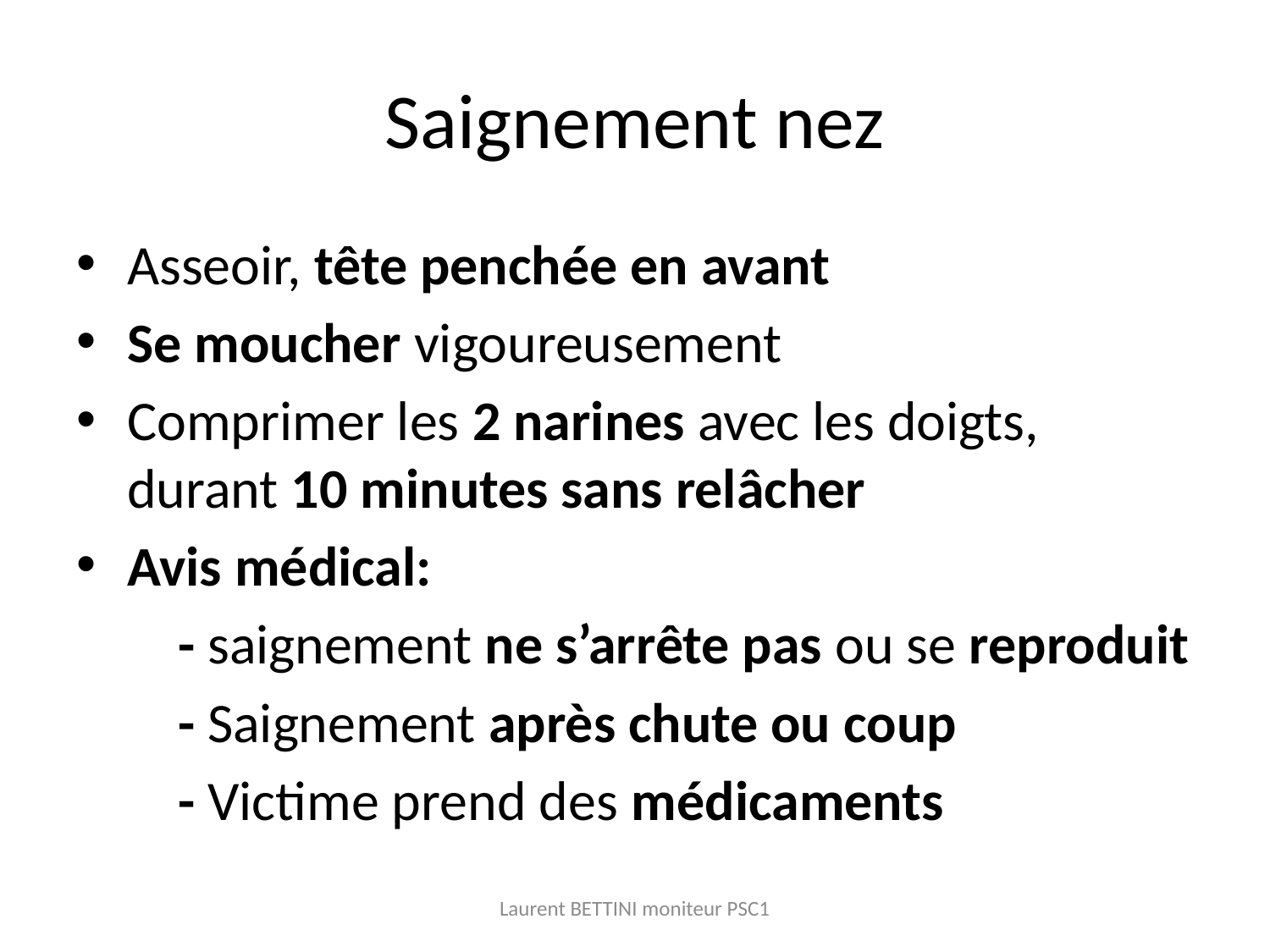

# Saignement nez
Asseoir, tête penchée en avant
Se moucher vigoureusement
Comprimer les 2 narines avec les doigts, durant 10 minutes sans relâcher
Avis médical:
        - saignement ne s’arrête pas ou se reproduit
        - Saignement après chute ou coup
        - Victime prend des médicaments
Laurent BETTINI moniteur PSC1